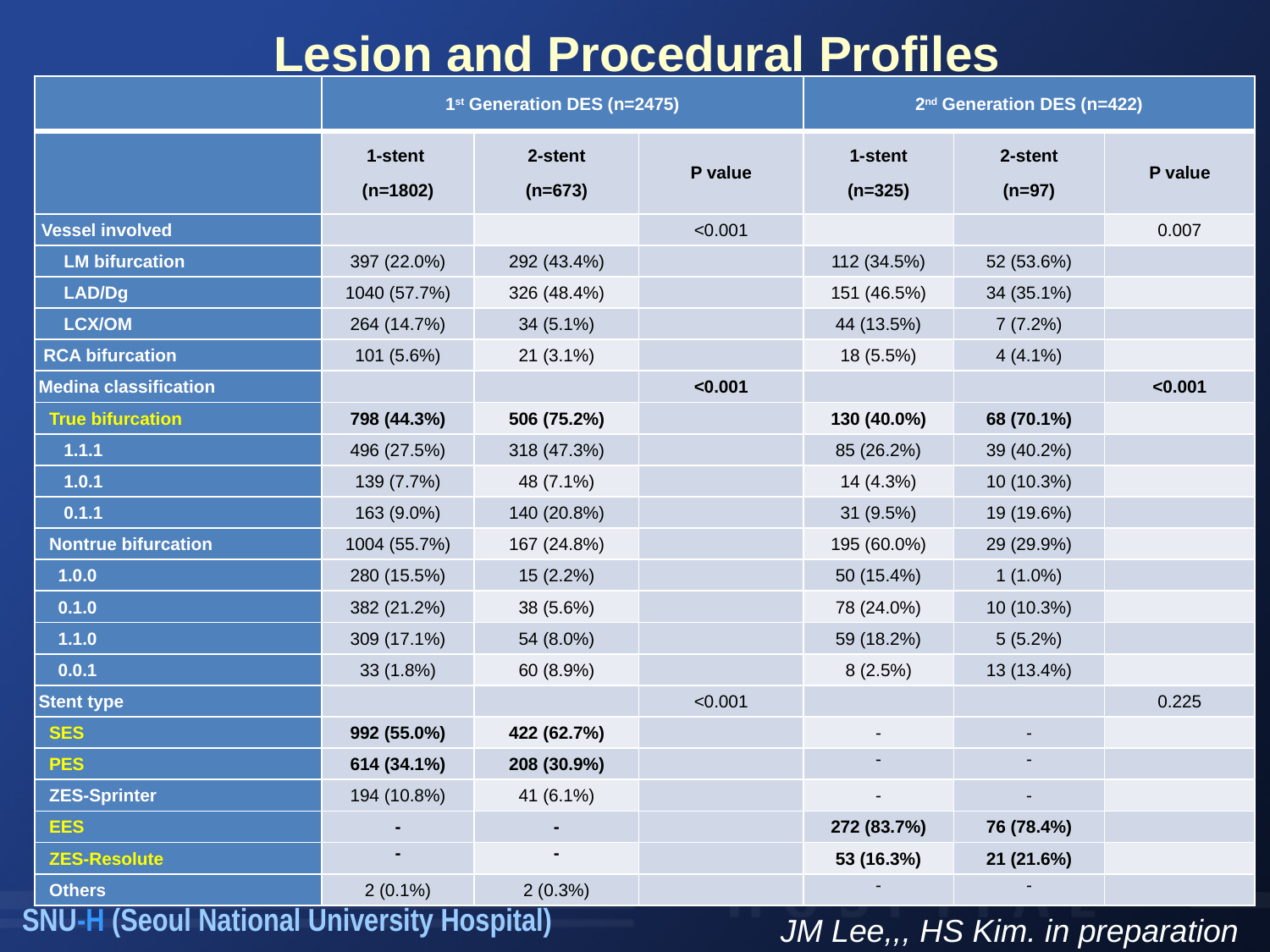

Lesion and Procedural Profiles
|  | 1st Generation DES (n=2475) |  |  | 2nd Generation DES (n=422) |  |  |
| --- | --- | --- | --- | --- | --- | --- |
|  | 1-stent (n=1802) | 2-stent (n=673) | P value | 1-stent (n=325) | 2-stent (n=97) | P value |
| Vessel involved |  |  | <0.001 |  |  | 0.007 |
| LM bifurcation | 397 (22.0%) | 292 (43.4%) |  | 112 (34.5%) | 52 (53.6%) |  |
| LAD/Dg | 1040 (57.7%) | 326 (48.4%) |  | 151 (46.5%) | 34 (35.1%) |  |
| LCX/OM | 264 (14.7%) | 34 (5.1%) |  | 44 (13.5%) | 7 (7.2%) |  |
| RCA bifurcation | 101 (5.6%) | 21 (3.1%) |  | 18 (5.5%) | 4 (4.1%) |  |
| Medina classification |  |  | <0.001 |  |  | <0.001 |
| True bifurcation | 798 (44.3%) | 506 (75.2%) |  | 130 (40.0%) | 68 (70.1%) |  |
| 1.1.1 | 496 (27.5%) | 318 (47.3%) |  | 85 (26.2%) | 39 (40.2%) |  |
| 1.0.1 | 139 (7.7%) | 48 (7.1%) |  | 14 (4.3%) | 10 (10.3%) |  |
| 0.1.1 | 163 (9.0%) | 140 (20.8%) |  | 31 (9.5%) | 19 (19.6%) |  |
| Nontrue bifurcation | 1004 (55.7%) | 167 (24.8%) |  | 195 (60.0%) | 29 (29.9%) |  |
| 1.0.0 | 280 (15.5%) | 15 (2.2%) |  | 50 (15.4%) | 1 (1.0%) |  |
| 0.1.0 | 382 (21.2%) | 38 (5.6%) |  | 78 (24.0%) | 10 (10.3%) |  |
| 1.1.0 | 309 (17.1%) | 54 (8.0%) |  | 59 (18.2%) | 5 (5.2%) |  |
| 0.0.1 | 33 (1.8%) | 60 (8.9%) |  | 8 (2.5%) | 13 (13.4%) |  |
| Stent type |  |  | <0.001 |  |  | 0.225 |
| SES | 992 (55.0%) | 422 (62.7%) |  | - | - |  |
| PES | 614 (34.1%) | 208 (30.9%) |  | - | - |  |
| ZES-Sprinter | 194 (10.8%) | 41 (6.1%) |  | - | - |  |
| EES | - | - |  | 272 (83.7%) | 76 (78.4%) |  |
| ZES-Resolute | - | - |  | 53 (16.3%) | 21 (21.6%) |  |
| Others | 2 (0.1%) | 2 (0.3%) |  | - | - |  |
SNU-H (Seoul National University Hospital)
JM Lee,,, HS Kim. in preparation